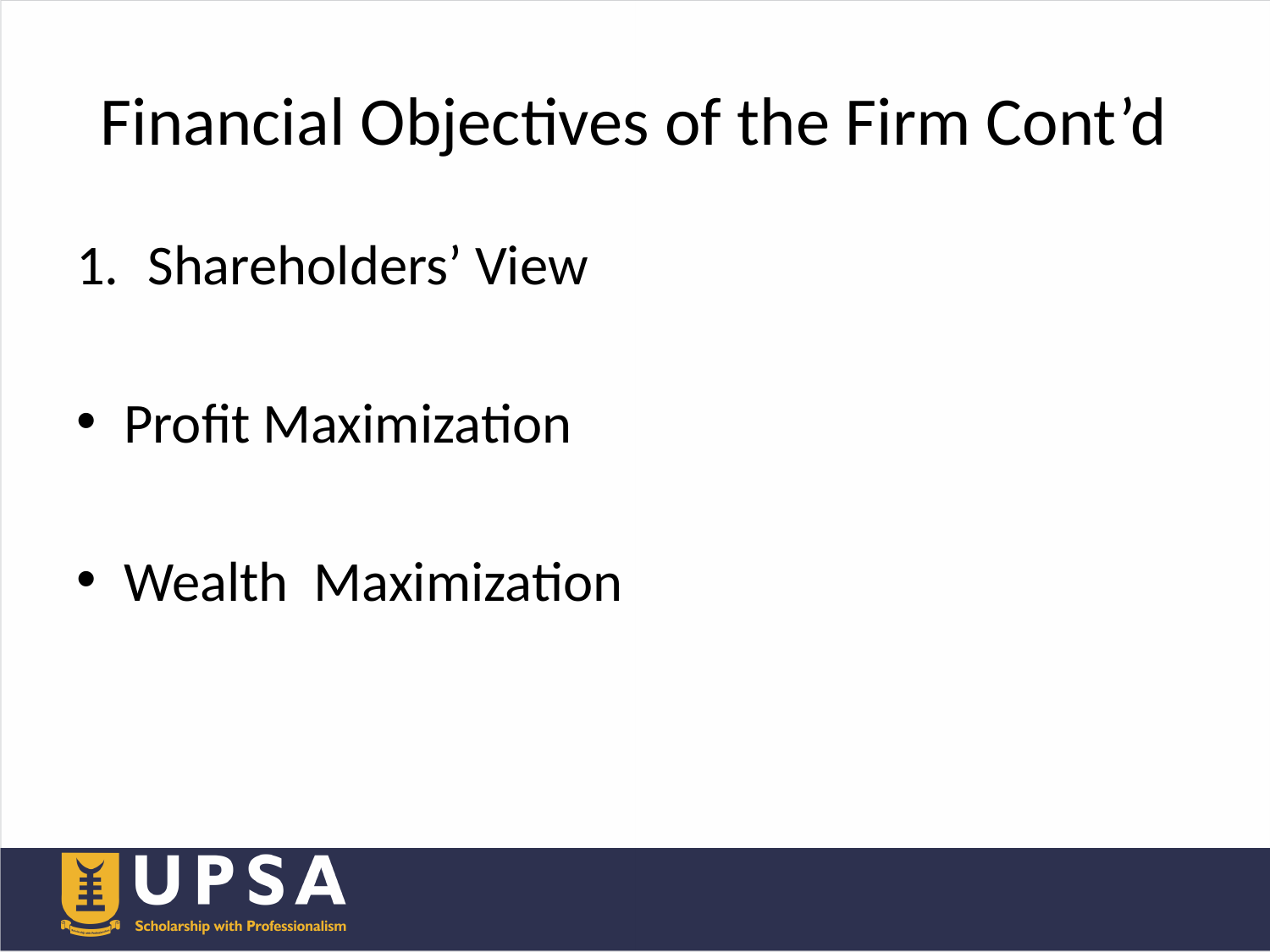

# Financial Objectives of the Firm Cont’d
Shareholders’ View

Profit Maximization

Wealth  Maximization